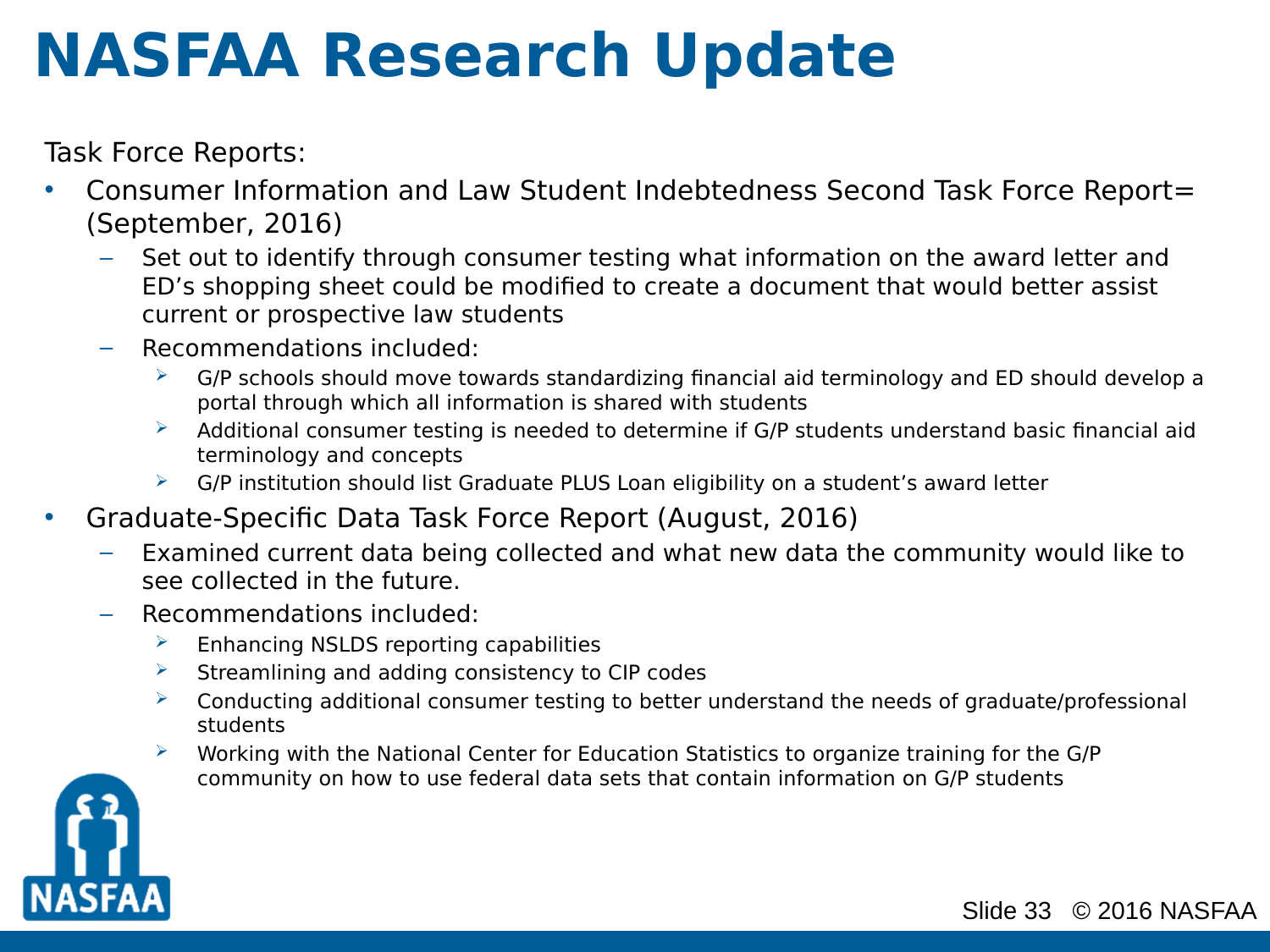

# NASFAA Research Update
Task Force Reports:
Consumer Information and Law Student Indebtedness Second Task Force Report=  (September, 2016)
Set out to identify through consumer testing what information on the award letter and ED’s shopping sheet could be modified to create a document that would better assist current or prospective law students
Recommendations included:
G/P schools should move towards standardizing financial aid terminology and ED should develop a portal through which all information is shared with students
Additional consumer testing is needed to determine if G/P students understand basic financial aid terminology and concepts
G/P institution should list Graduate PLUS Loan eligibility on a student’s award letter
Graduate-Specific Data Task Force Report (August, 2016)
Examined current data being collected and what new data the community would like to see collected in the future.
Recommendations included:
Enhancing NSLDS reporting capabilities
Streamlining and adding consistency to CIP codes
Conducting additional consumer testing to better understand the needs of graduate/professional students
Working with the National Center for Education Statistics to organize training for the G/P community on how to use federal data sets that contain information on G/P students